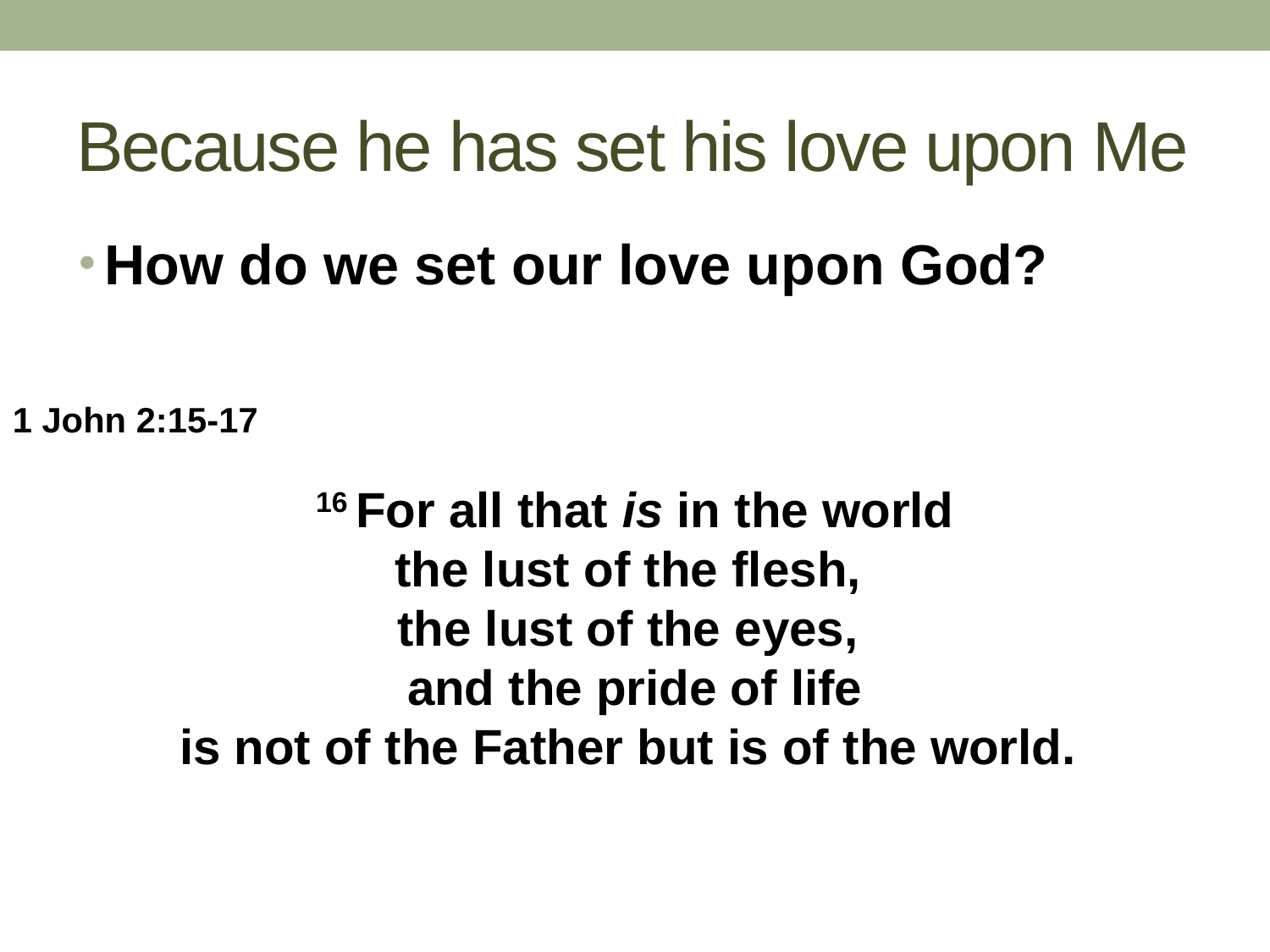

# Because he has set his love upon Me
How do we set our love upon God?
1 John 2:15-17

16 For all that is in the world
the lust of the flesh,
the lust of the eyes,
and the pride of life
is not of the Father but is of the world.